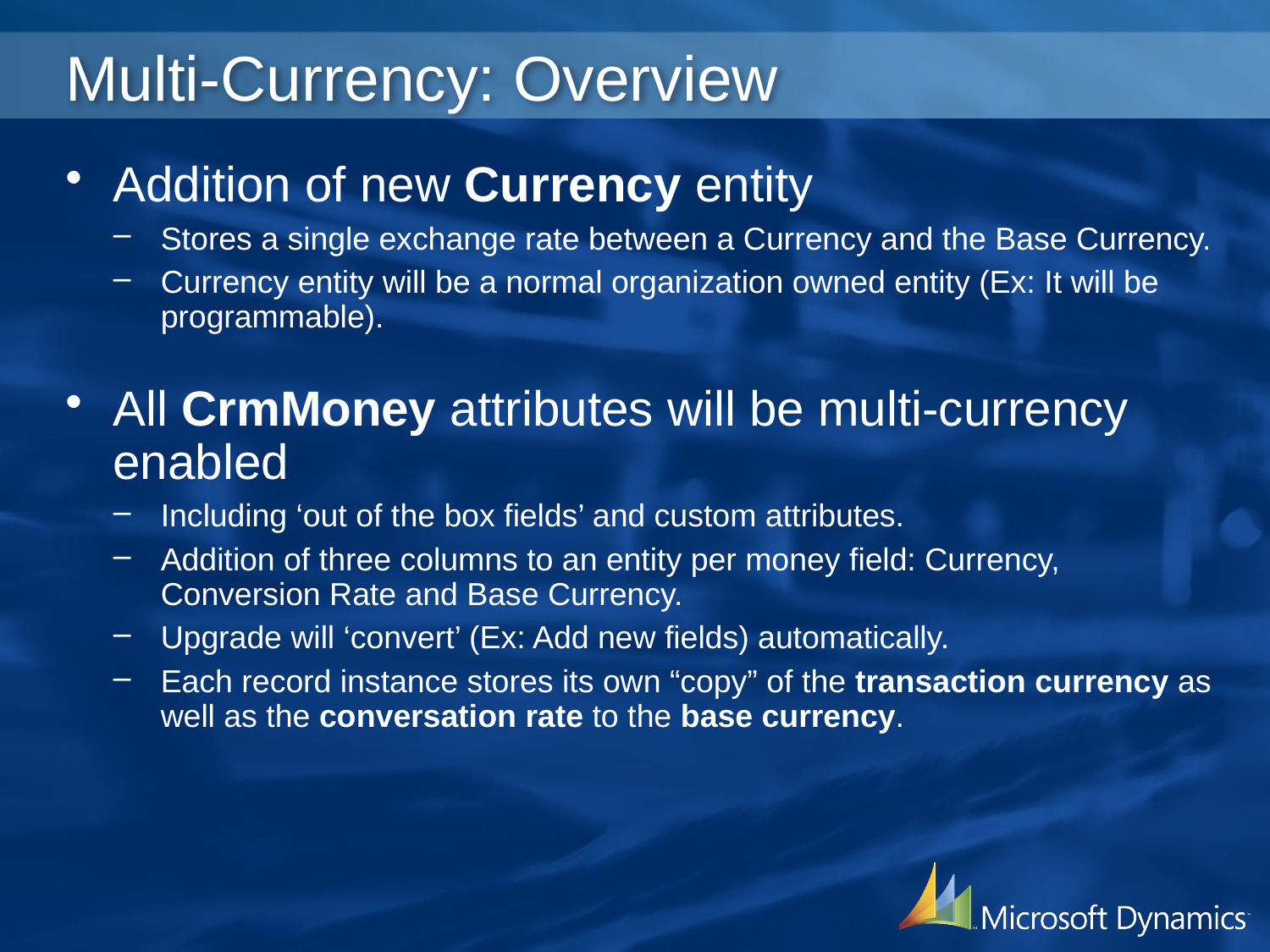

# Multi-Currency: Overview
Addition of new Currency entity
Stores a single exchange rate between a Currency and the Base Currency.
Currency entity will be a normal organization owned entity (Ex: It will be programmable).
All CrmMoney attributes will be multi-currency enabled
Including ‘out of the box fields’ and custom attributes.
Addition of three columns to an entity per money field: Currency, Conversion Rate and Base Currency.
Upgrade will ‘convert’ (Ex: Add new fields) automatically.
Each record instance stores its own “copy” of the transaction currency as well as the conversation rate to the base currency.